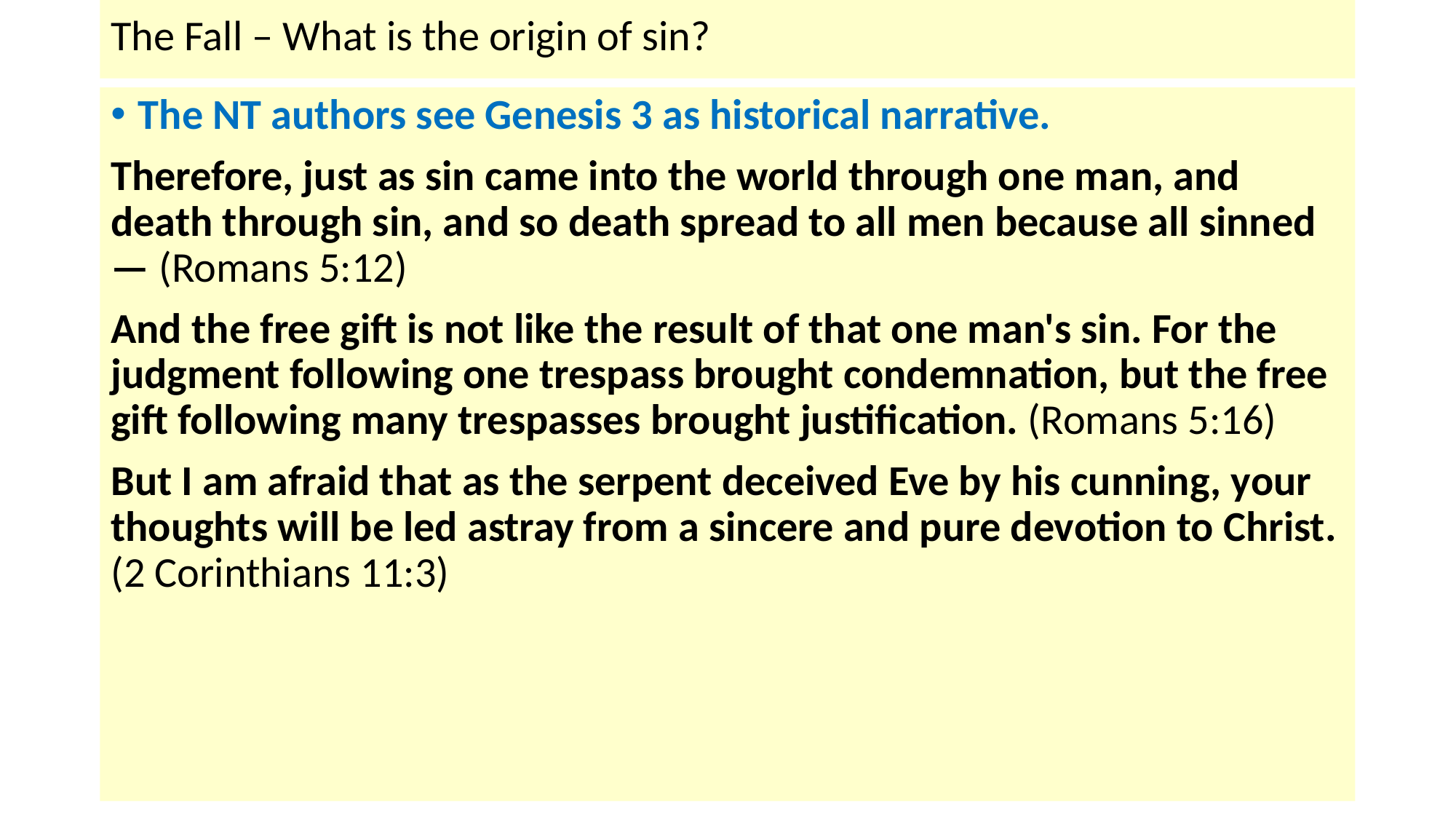

# The Fall – What is the origin of sin?
The NT authors see Genesis 3 as historical narrative.
Therefore, just as sin came into the world through one man, and death through sin, and so death spread to all men because all sinned— (Romans 5:12)
And the free gift is not like the result of that one man's sin. For the judgment following one trespass brought condemnation, but the free gift following many trespasses brought justification. (Romans 5:16)
But I am afraid that as the serpent deceived Eve by his cunning, your thoughts will be led astray from a sincere and pure devotion to Christ. (2 Corinthians 11:3)